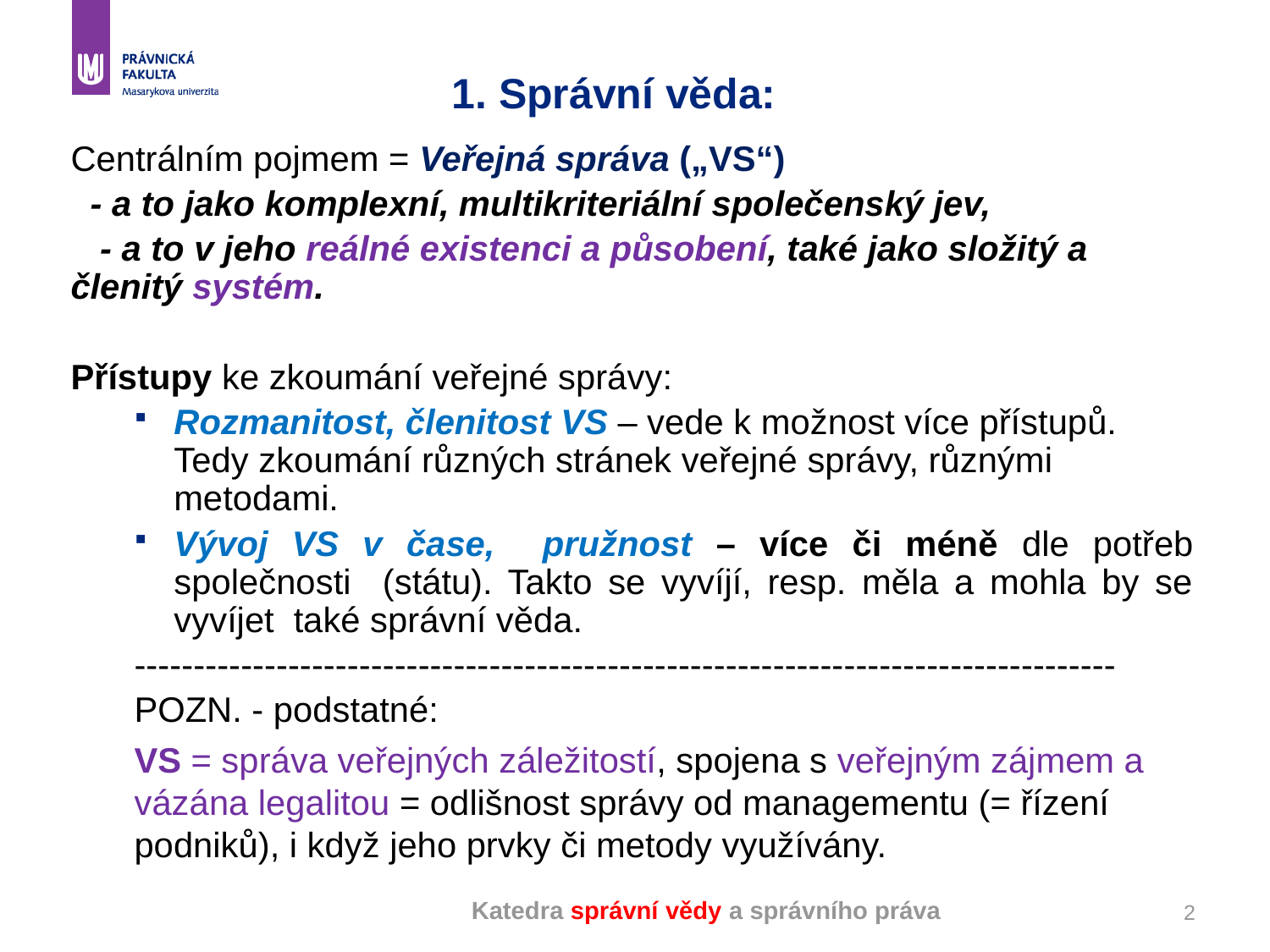

# 1. Správní věda:
Centrálním pojmem = Veřejná správa („VS“)
  - a to jako komplexní, multikriteriální společenský jev,
   - a to v jeho reálné existenci a působení, také jako složitý a členitý systém.

Přístupy ke zkoumání veřejné správy:
Rozmanitost, členitost VS – vede k možnost více přístupů. Tedy zkoumání různých stránek veřejné správy, různými metodami.
Vývoj VS v čase,  pružnost – více či méně dle potřeb společnosti  (státu). Takto se vyvíjí, resp. měla a mohla by se vyvíjet  také správní věda.
-----------------------------------------------------------------------------------
POZN. - podstatné:
VS = správa veřejných záležitostí, spojena s veřejným zájmem a vázána legalitou = odlišnost správy od managementu (= řízení podniků), i když jeho prvky či metody využívány.

Katedra správní vědy a správního práva
2